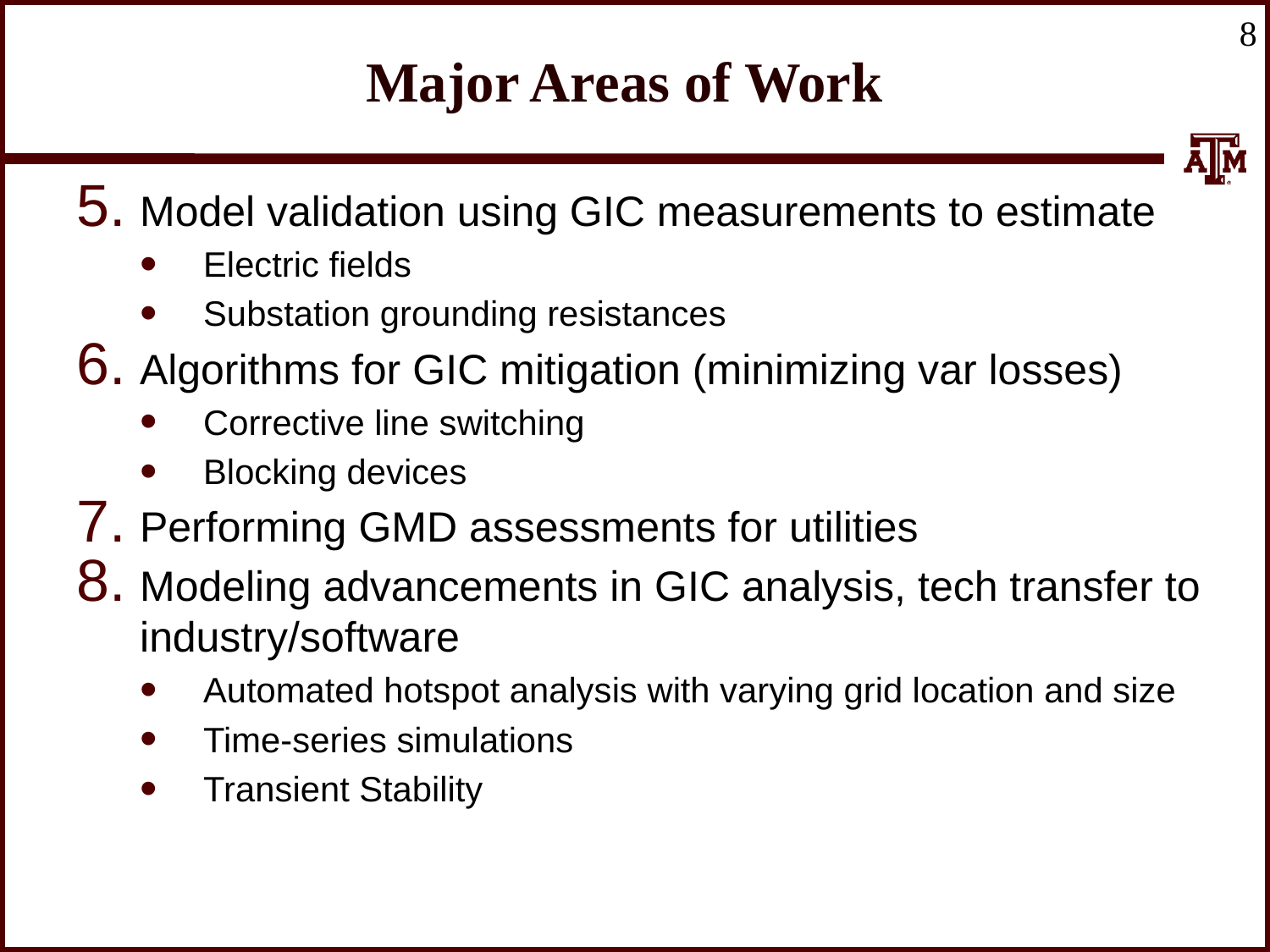

8
# Major Areas of Work
Model validation using GIC measurements to estimate
Electric fields
Substation grounding resistances
Algorithms for GIC mitigation (minimizing var losses)
Corrective line switching
Blocking devices
Performing GMD assessments for utilities
Modeling advancements in GIC analysis, tech transfer to industry/software
Automated hotspot analysis with varying grid location and size
Time-series simulations
Transient Stability